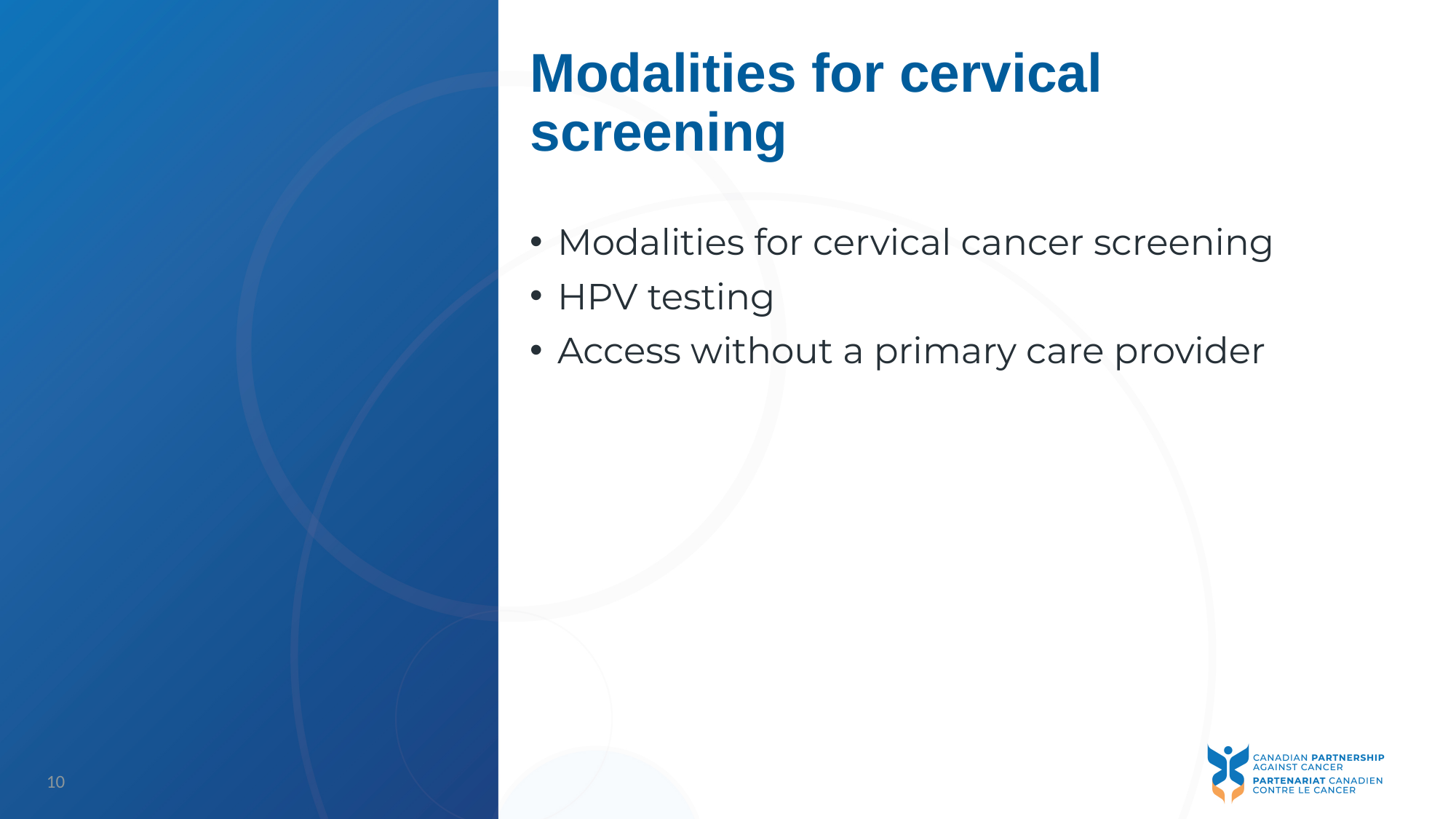

# Modalities for cervical screening
Modalities for cervical cancer screening
HPV testing
Access without a primary care provider
10